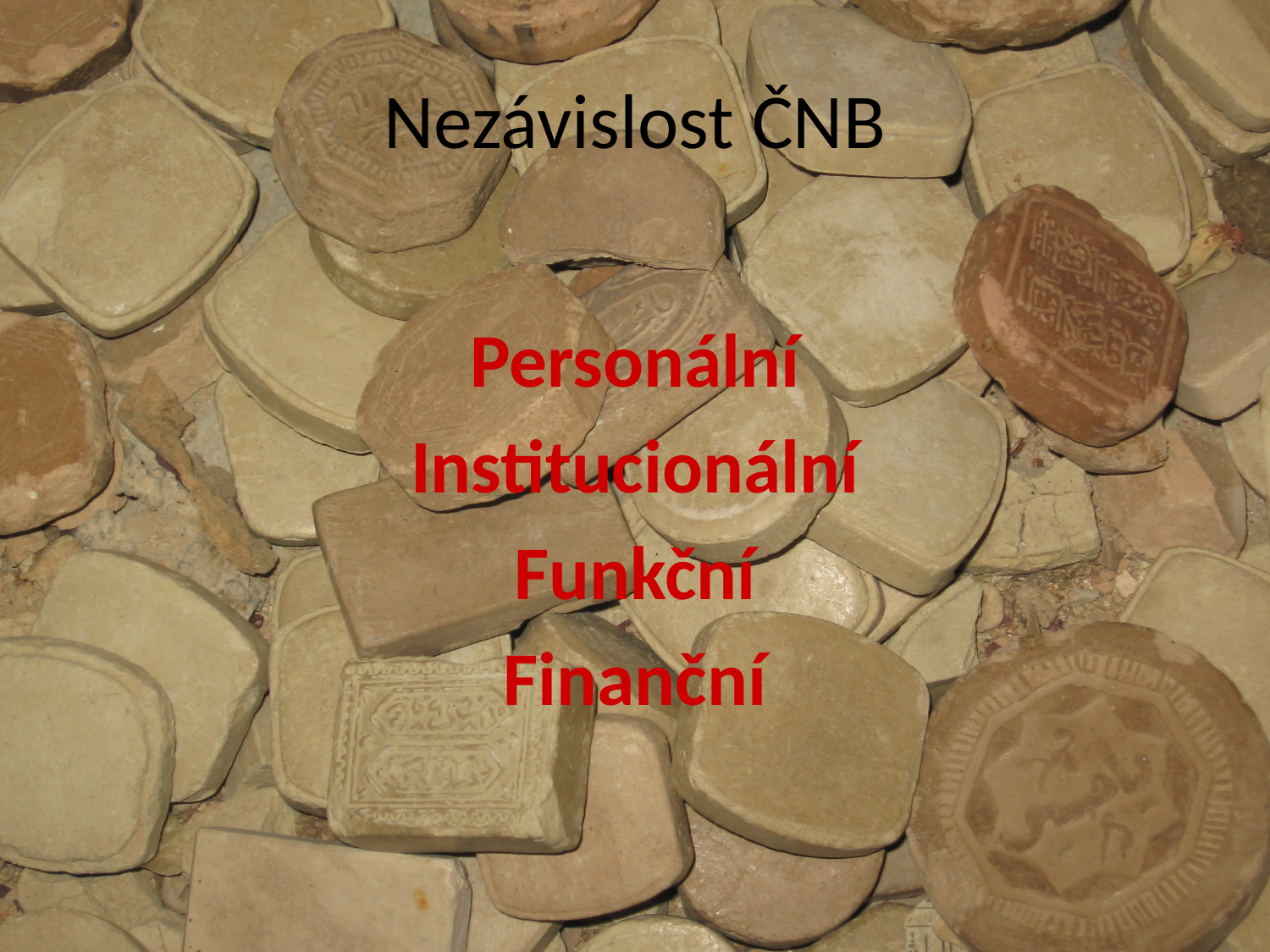

# Nezávislost ČNB

Personální
Institucionální
Funkční
Finanční